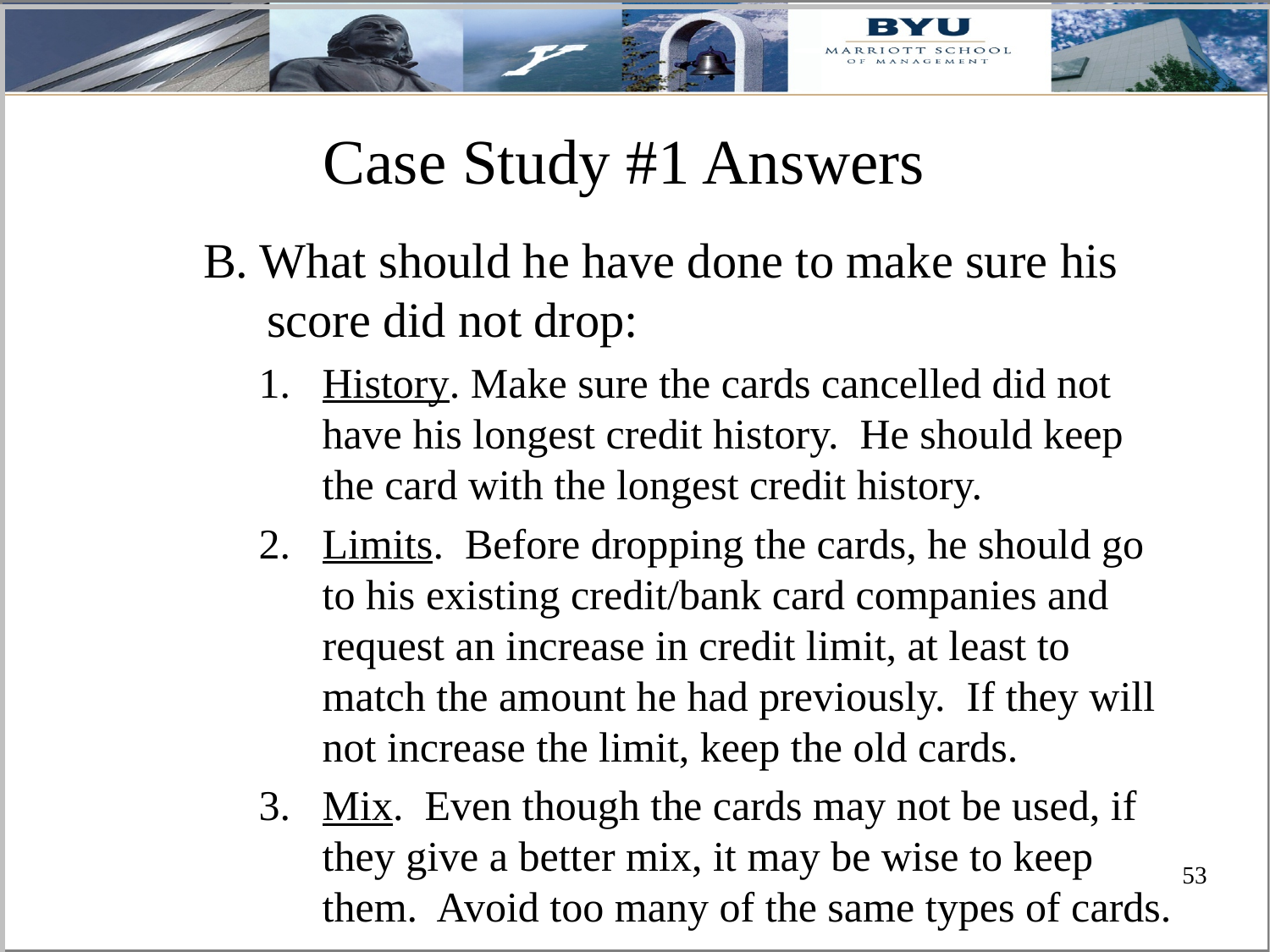

# Case Study #1 Answers
B. What should he have done to make sure his score did not drop:
1.   History. Make sure the cards cancelled did not have his longest credit history.  He should keep the card with the longest credit history.
2.  	Limits.  Before dropping the cards, he should go to his existing credit/bank card companies and request an increase in credit limit, at least to match the amount he had previously.  If they will not increase the limit, keep the old cards.
3.  	Mix.  Even though the cards may not be used, if they give a better mix, it may be wise to keep them.  Avoid too many of the same types of cards.